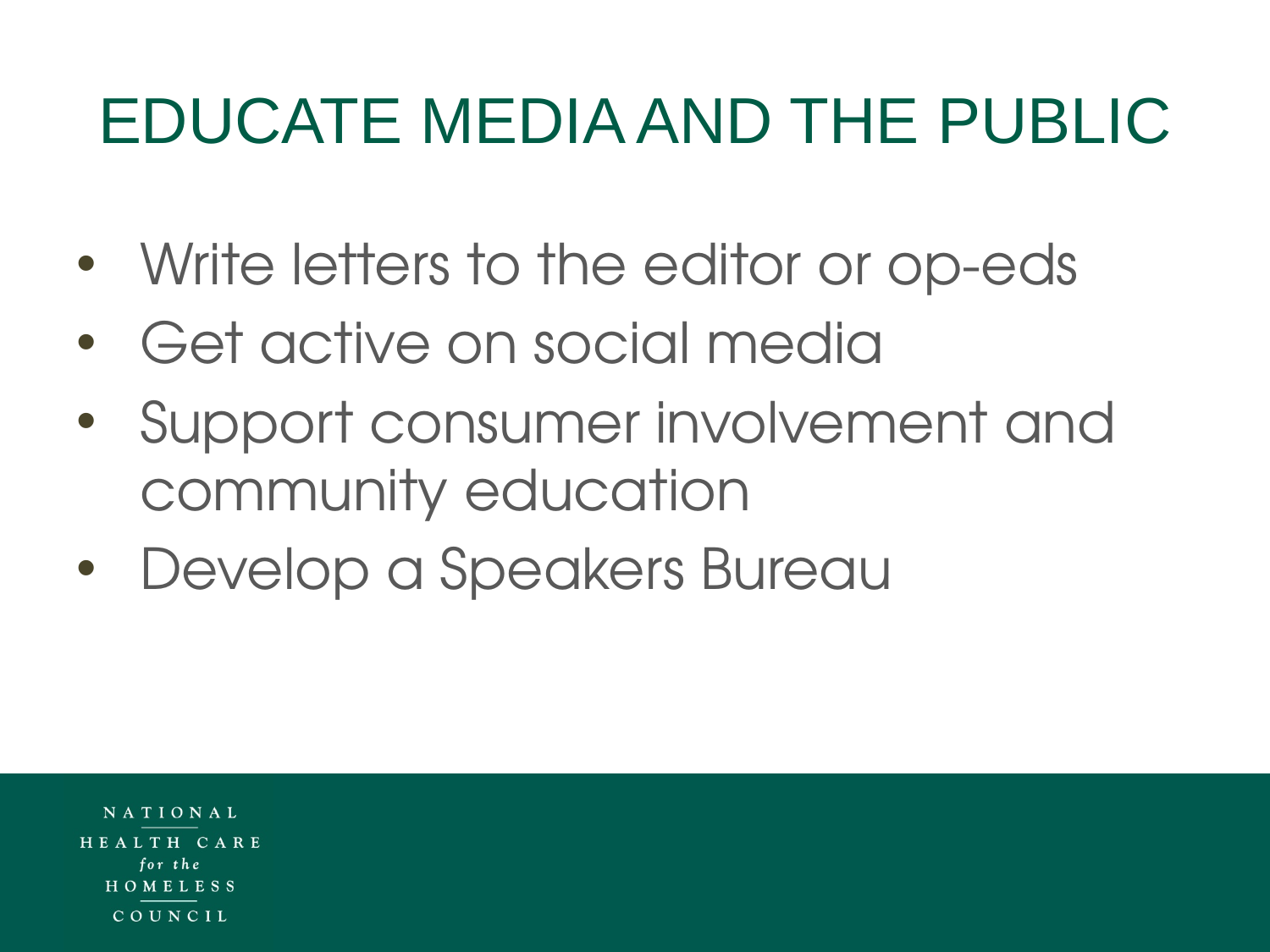

# Educate media and the public
Write letters to the editor or op-eds
Get active on social media
Support consumer involvement and community education
Develop a Speakers Bureau